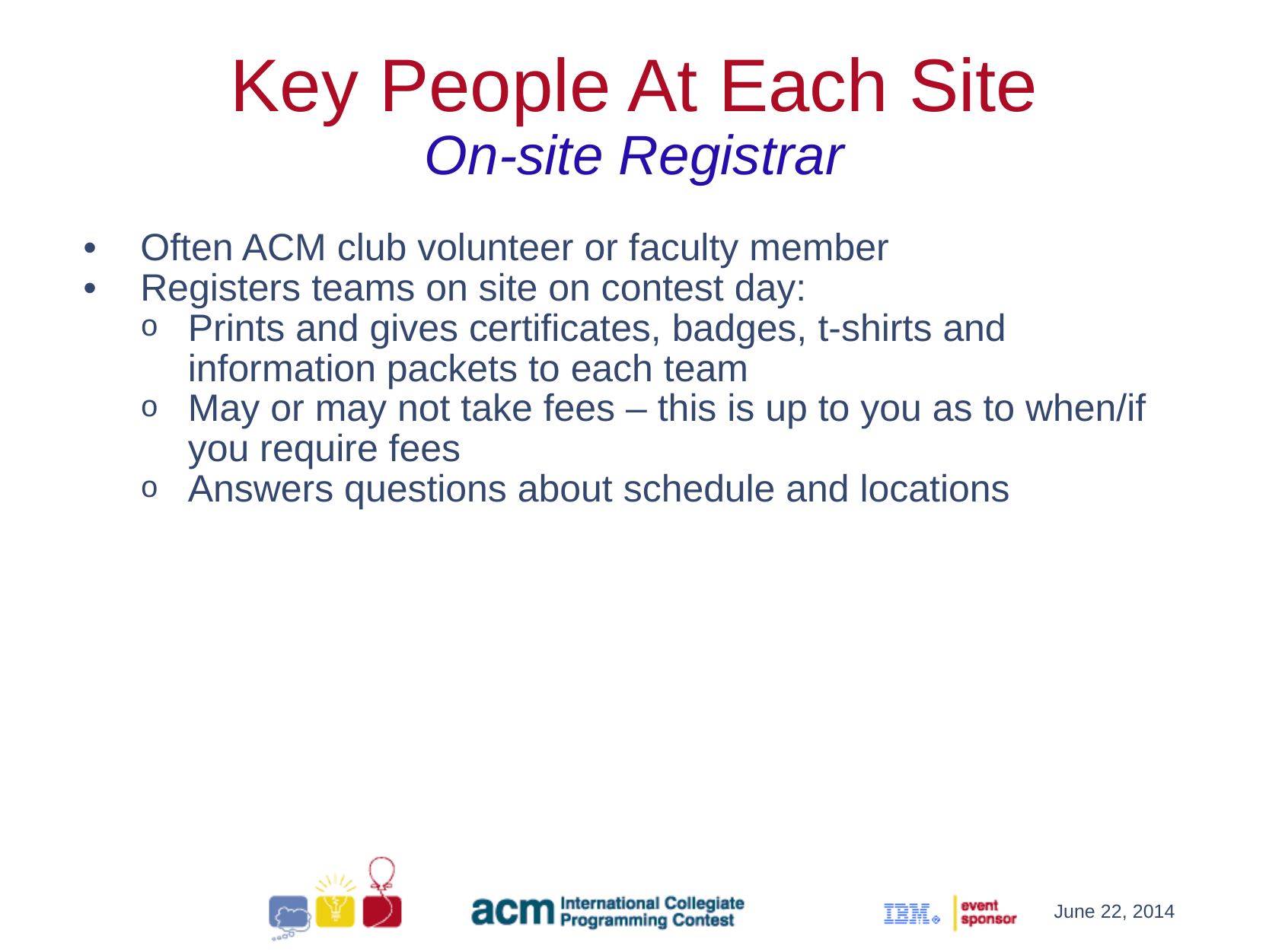

Key People At Each Site
On-site Registrar
Often ACM club volunteer or faculty member
Registers teams on site on contest day:
Prints and gives certificates, badges, t-shirts and information packets to each team
May or may not take fees – this is up to you as to when/if you require fees
Answers questions about schedule and locations
16